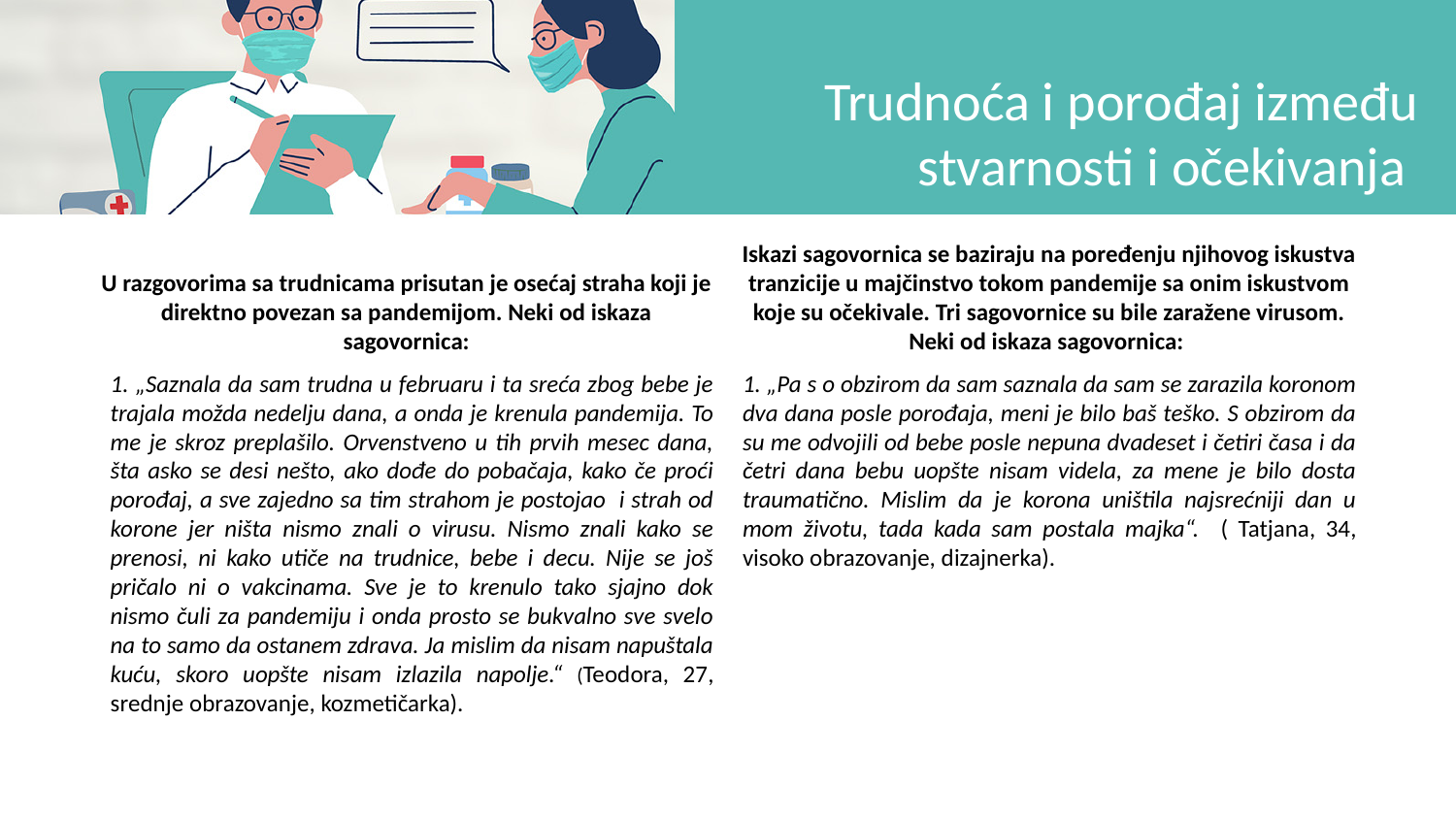

# Trudnoća i porođaj između stvarnosti i očekivanja
Iskazi sagovornica se baziraju na poređenju njihovog iskustva tranzicije u majčinstvo tokom pandemije sa onim iskustvom koje su očekivale. Tri sagovornice su bile zaražene virusom. Neki od iskaza sagovornica:
U razgovorima sa trudnicama prisutan je osećaj straha koji je direktno povezan sa pandemijom. Neki od iskaza sagovornica:
1. „Saznala da sam trudna u februaru i ta sreća zbog bebe je trajala možda nedelju dana, a onda je krenula pandemija. To me je skroz preplašilo. Orvenstveno u tih prvih mesec dana, šta asko se desi nešto, ako dođe do pobačaja, kako če proći porođaj, a sve zajedno sa tim strahom je postojao  i strah od korone jer ništa nismo znali o virusu. Nismo znali kako se prenosi, ni kako utiče na trudnice, bebe i decu. Nije se još pričalo ni o vakcinama. Sve je to krenulo tako sjajno dok nismo čuli za pandemiju i onda prosto se bukvalno sve svelo na to samo da ostanem zdrava. Ja mislim da nisam napuštala kuću, skoro uopšte nisam izlazila napolje.“ (Teodora, 27, srednje obrazovanje, kozmetičarka).

1. „Pa s o obzirom da sam saznala da sam se zarazila koronom dva dana posle porođaja, meni je bilo baš teško. S obzirom da su me odvojili od bebe posle nepuna dvadeset i četiri časa i da četri dana bebu uopšte nisam videla, za mene je bilo dosta traumatično. Mislim da je korona uništila najsrećniji dan u mom životu, tada kada sam postala majka“.  ( Tatjana, 34, visoko obrazovanje, dizajnerka).